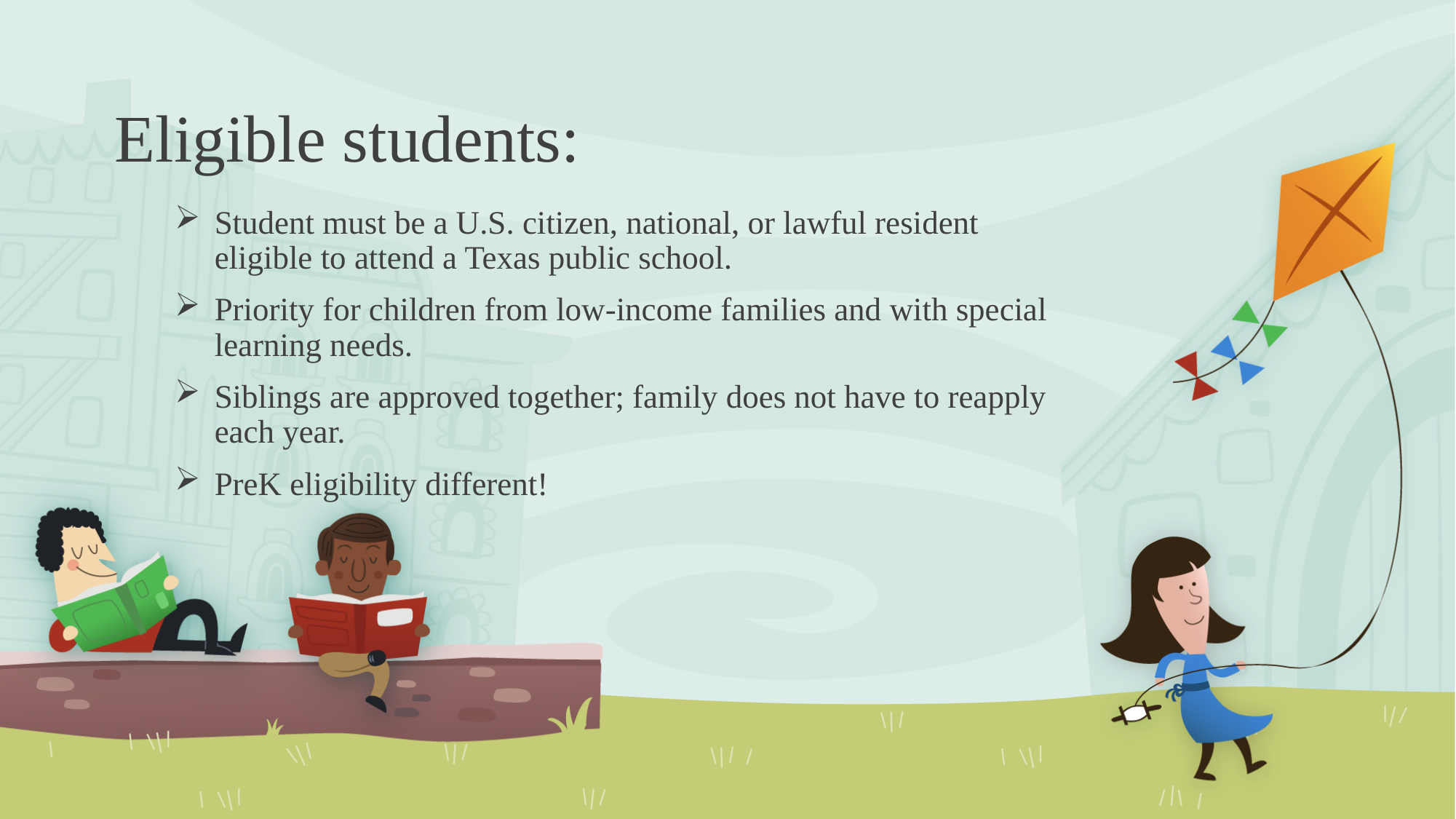

# Eligible students:
Student must be a U.S. citizen, national, or lawful resident eligible to attend a Texas public school.
Priority for children from low-income families and with special learning needs.
Siblings are approved together; family does not have to reapply each year.
PreK eligibility different!